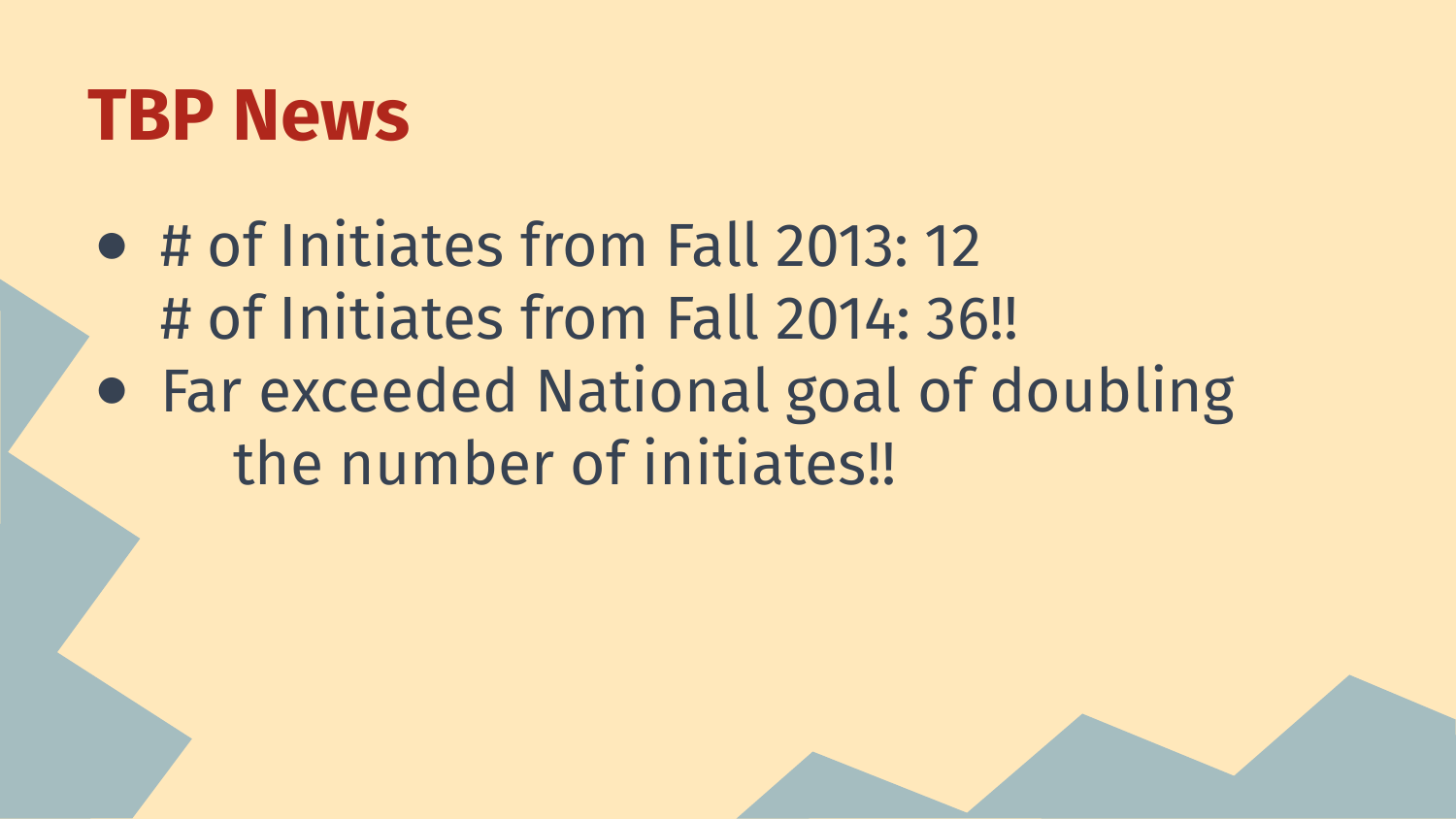

# TBP News
# of Initiates from Fall 2013: 12
# of Initiates from Fall 2014: 36!!
Far exceeded National goal of doubling
	the number of initiates!!